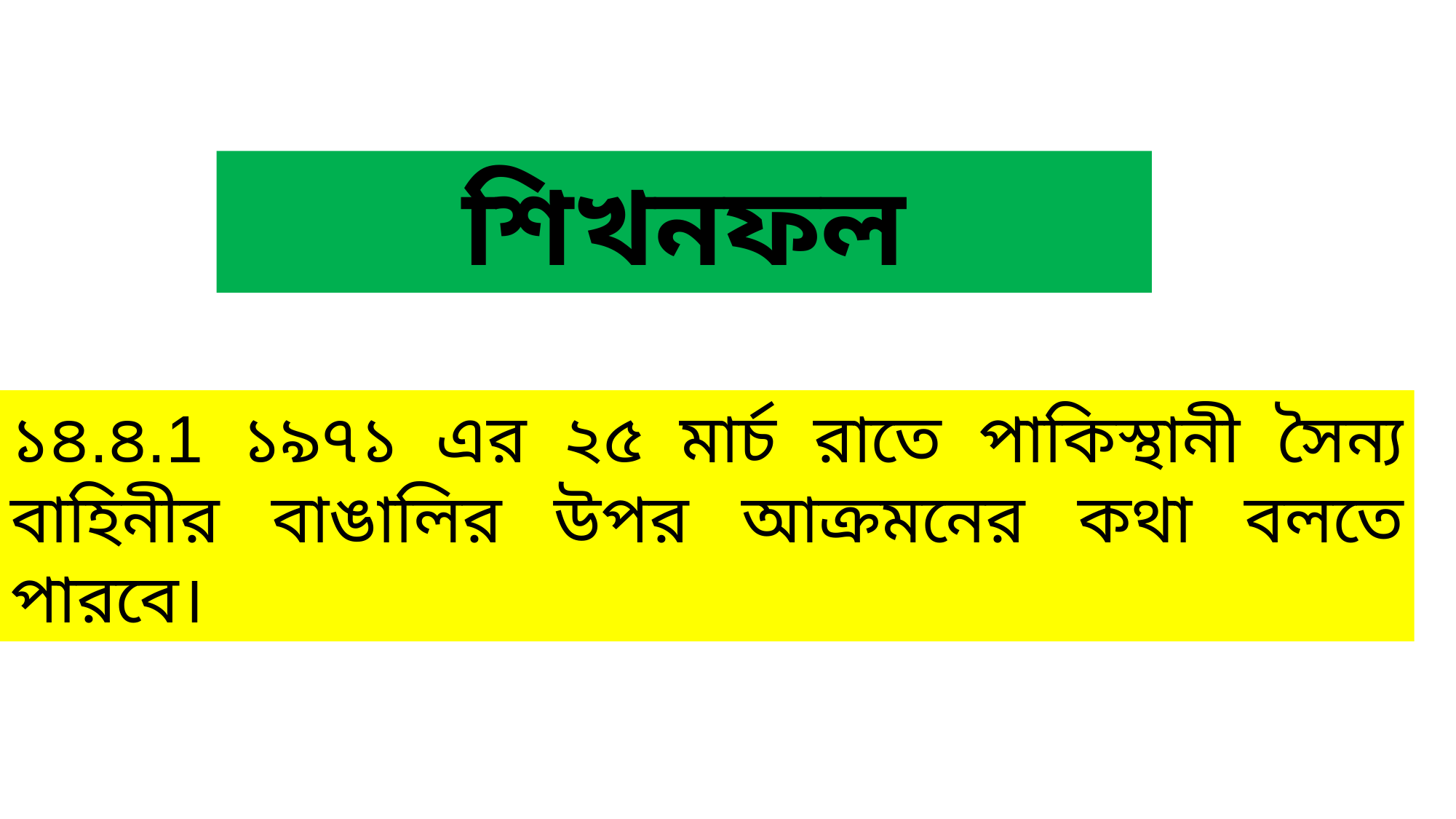

শিখনফল
১৪.৪.1 ১৯৭১ এর ২৫ মার্চ রাতে পাকিস্থানী সৈন্য বাহিনীর বাঙালির উপর আক্রমনের কথা বলতে পারবে।